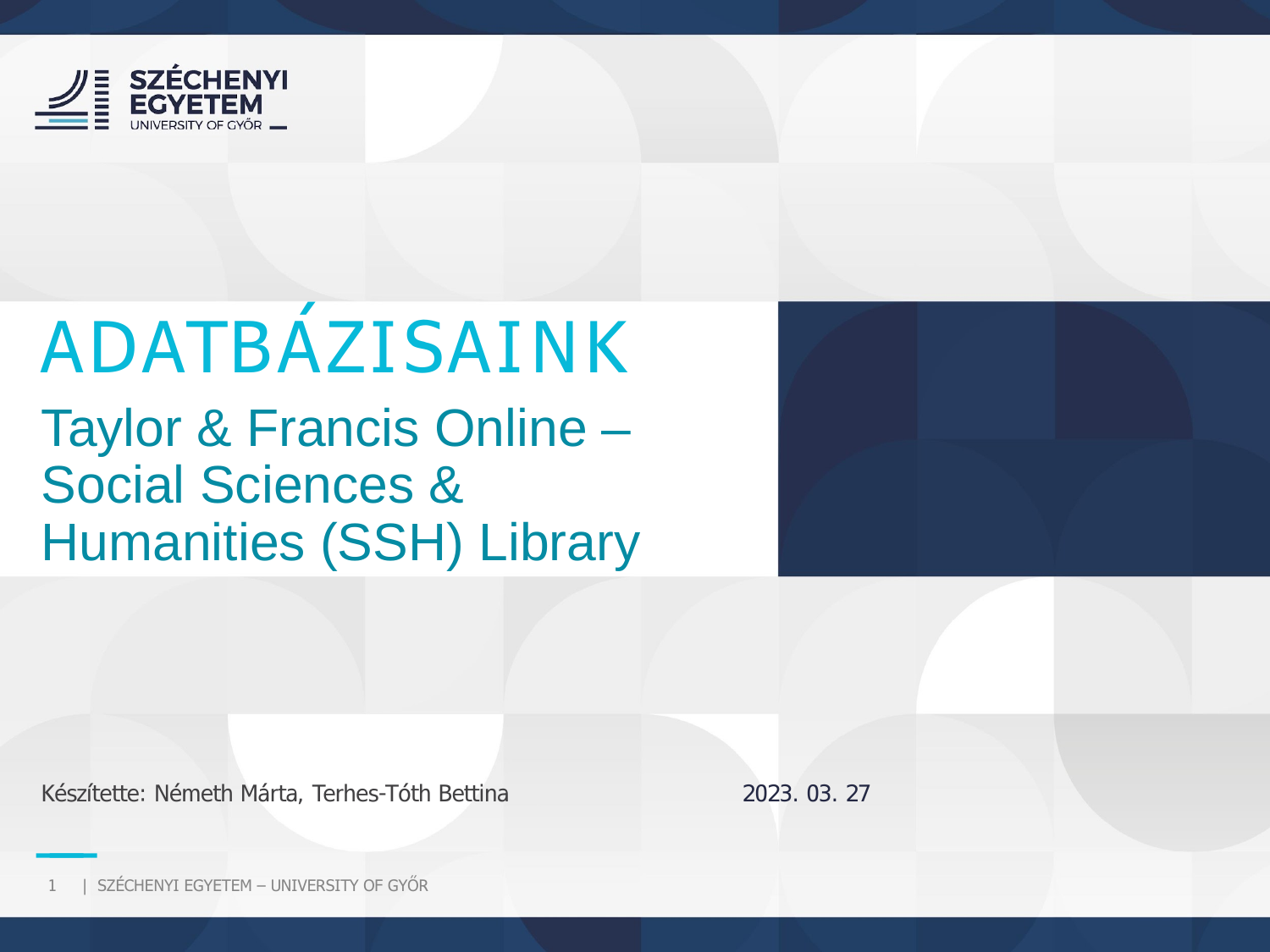

ADATBÁZISAINK
Taylor & Francis Online – Social Sciences & Humanities (SSH) Library
Készítette: Németh Márta, Terhes-Tóth Bettina

2023. 03. 27